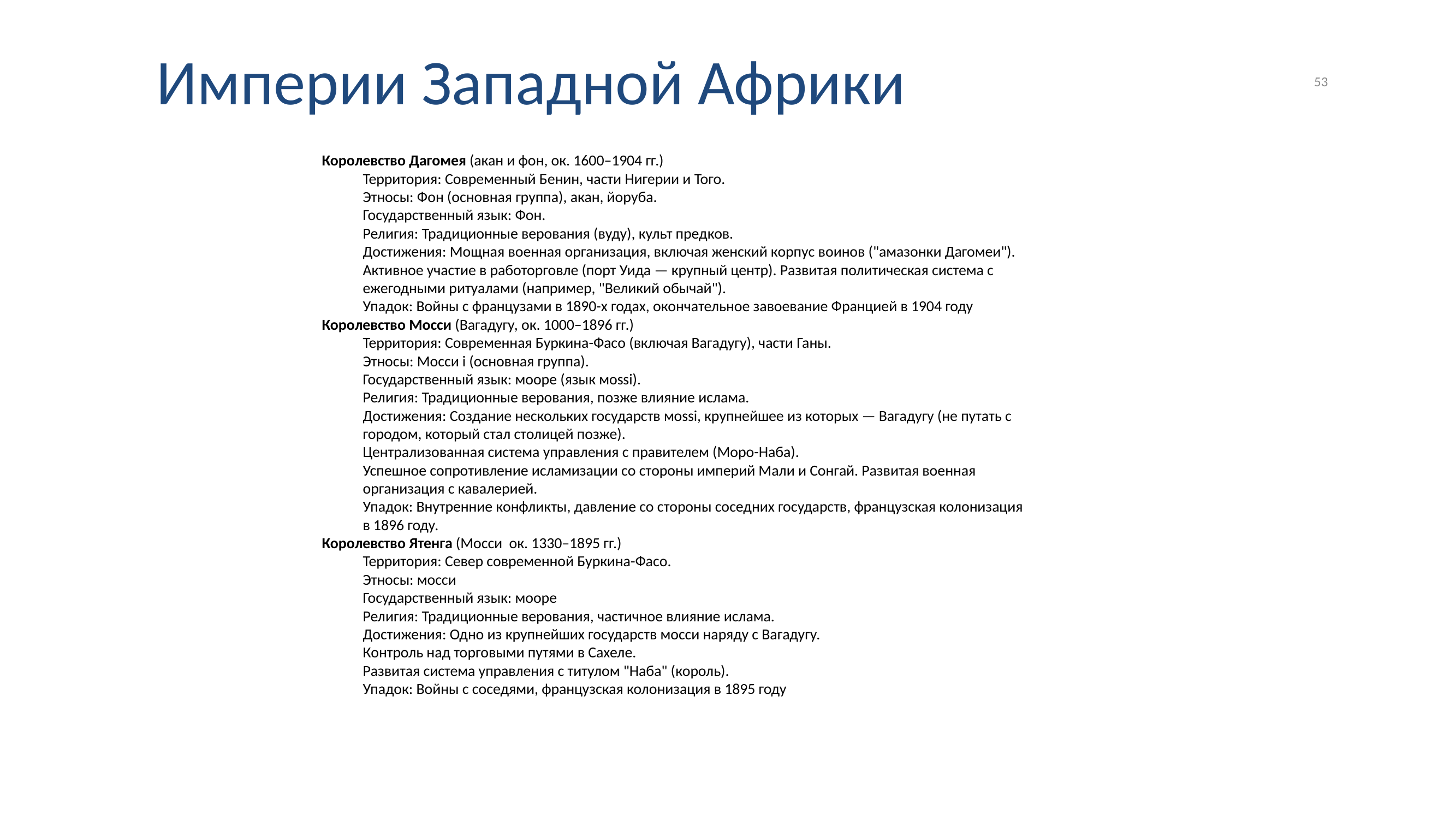

Империи Западной Африки

53

Королевство Дагомея (акан и фон, ок. 1600–1904 гг.)
Территория: Современный Бенин, части Нигерии и Того.
Этносы: Фон (основная группа), акан, йоруба.
Государственный язык: Фон.
Религия: Традиционные верования (вуду), культ предков.
Достижения: Мощная военная организация, включая женский корпус воинов ("амазонки Дагомеи").
Активное участие в работорговле (порт Уида — крупный центр). Развитая политическая система с ежегодными ритуалами (например, "Великий обычай").
Упадок: Войны с французами в 1890-х годах, окончательное завоевание Францией в 1904 году
Королевство Мосси (Вагадугу, ок. 1000–1896 гг.)
Территория: Современная Буркина-Фасо (включая Вагадугу), части Ганы.
Этносы: Мосси i (основная группа).
Государственный язык: мооре (язык мossi).
Религия: Традиционные верования, позже влияние ислама.
Достижения: Создание нескольких государств мossi, крупнейшее из которых — Вагадугу (не путать с городом, который стал столицей позже).
Централизованная система управления с правителем (Моро-Наба).
Успешное сопротивление исламизации со стороны империй Мали и Сонгай. Развитая военная организация с кавалерией.
Упадок: Внутренние конфликты, давление со стороны соседних государств, французская колонизация в 1896 году.
Королевство Ятенга (Мосси  ок. 1330–1895 гг.)
Территория: Север современной Буркина-Фасо.
Этносы: мосси
Государственный язык: мооре
Религия: Традиционные верования, частичное влияние ислама.
Достижения: Одно из крупнейших государств мосси наряду с Вагадугу.
Контроль над торговыми путями в Сахеле.
Развитая система управления с титулом "Наба" (король).
Упадок: Войны с соседями, французская колонизация в 1895 году